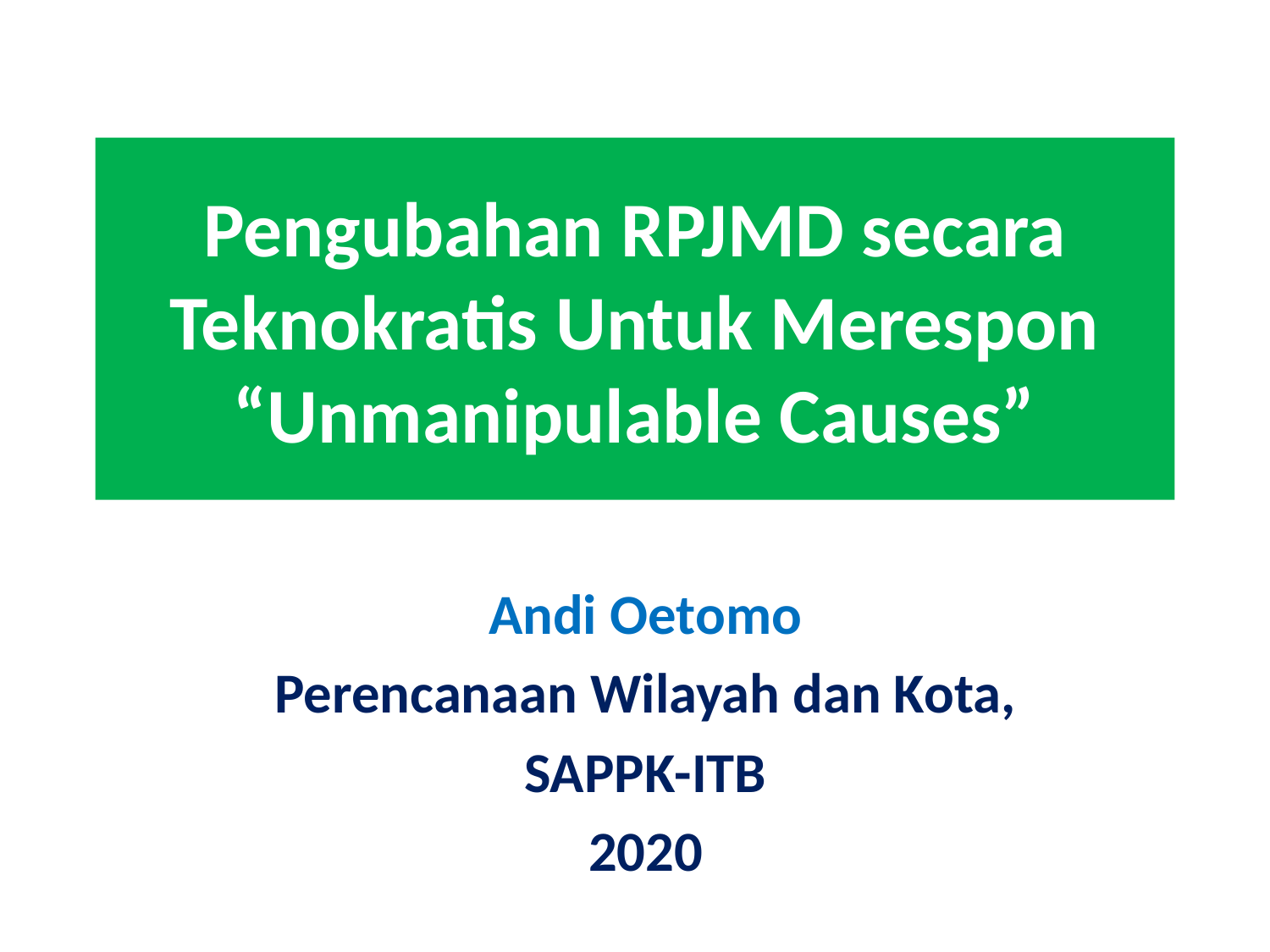

# Pengubahan RPJMD secara Teknokratis Untuk Merespon “Unmanipulable Causes”
Andi Oetomo
Perencanaan Wilayah dan Kota,
SAPPK-ITB
2020